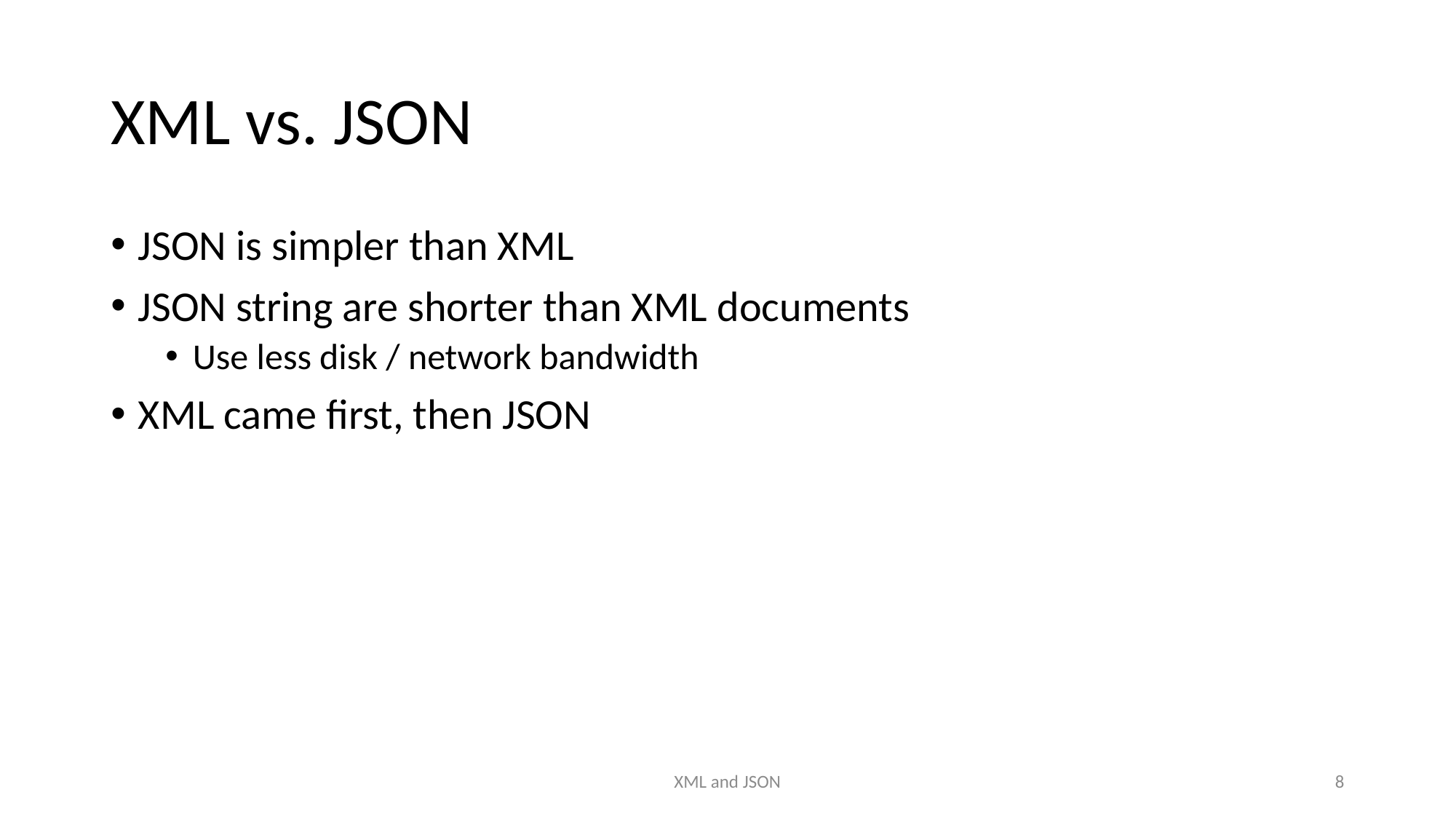

# XML vs. JSON
JSON is simpler than XML
JSON string are shorter than XML documents
Use less disk / network bandwidth
XML came first, then JSON
XML and JSON
8